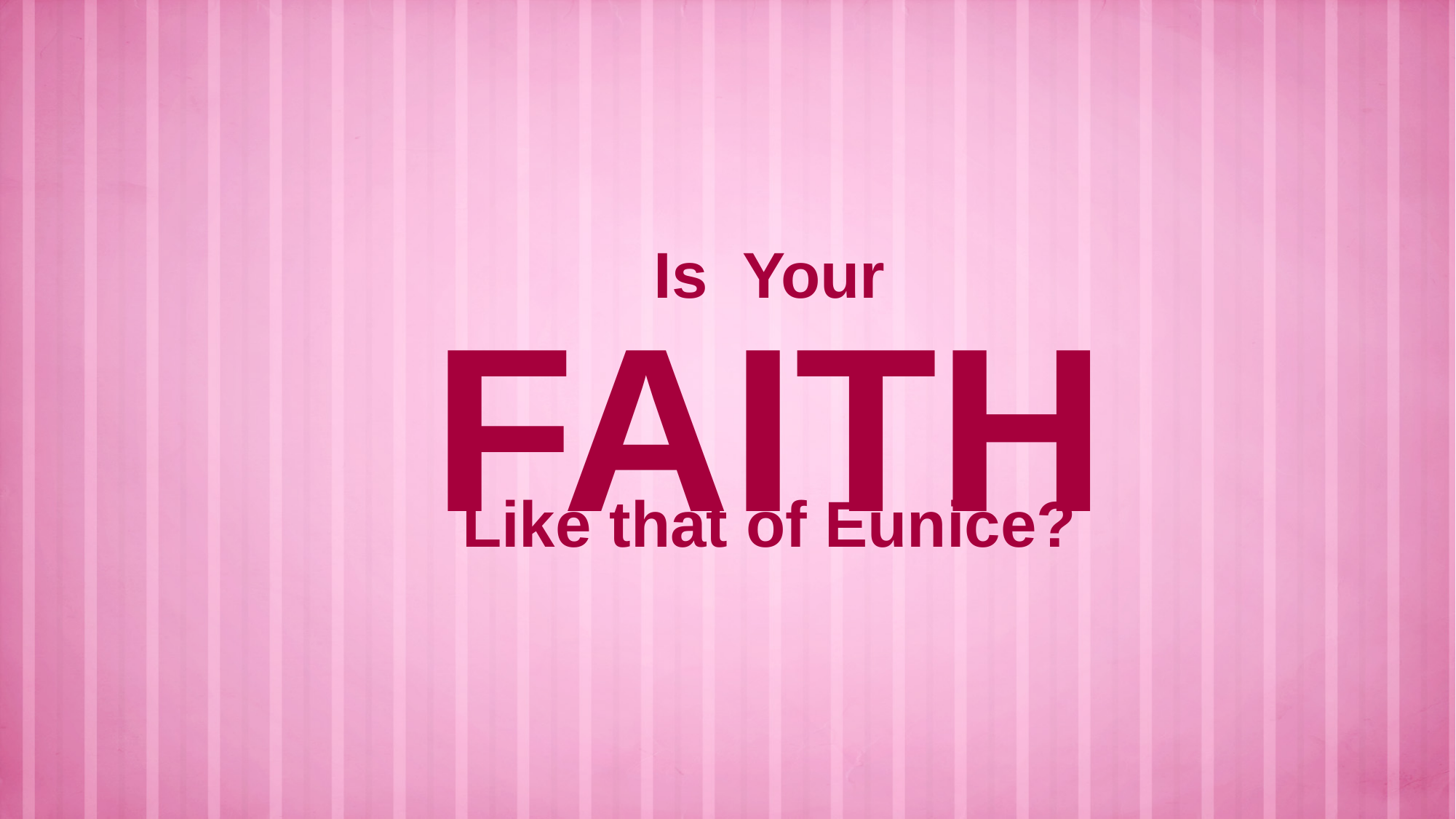

Is  Your
FAITH
Like that of Eunice?